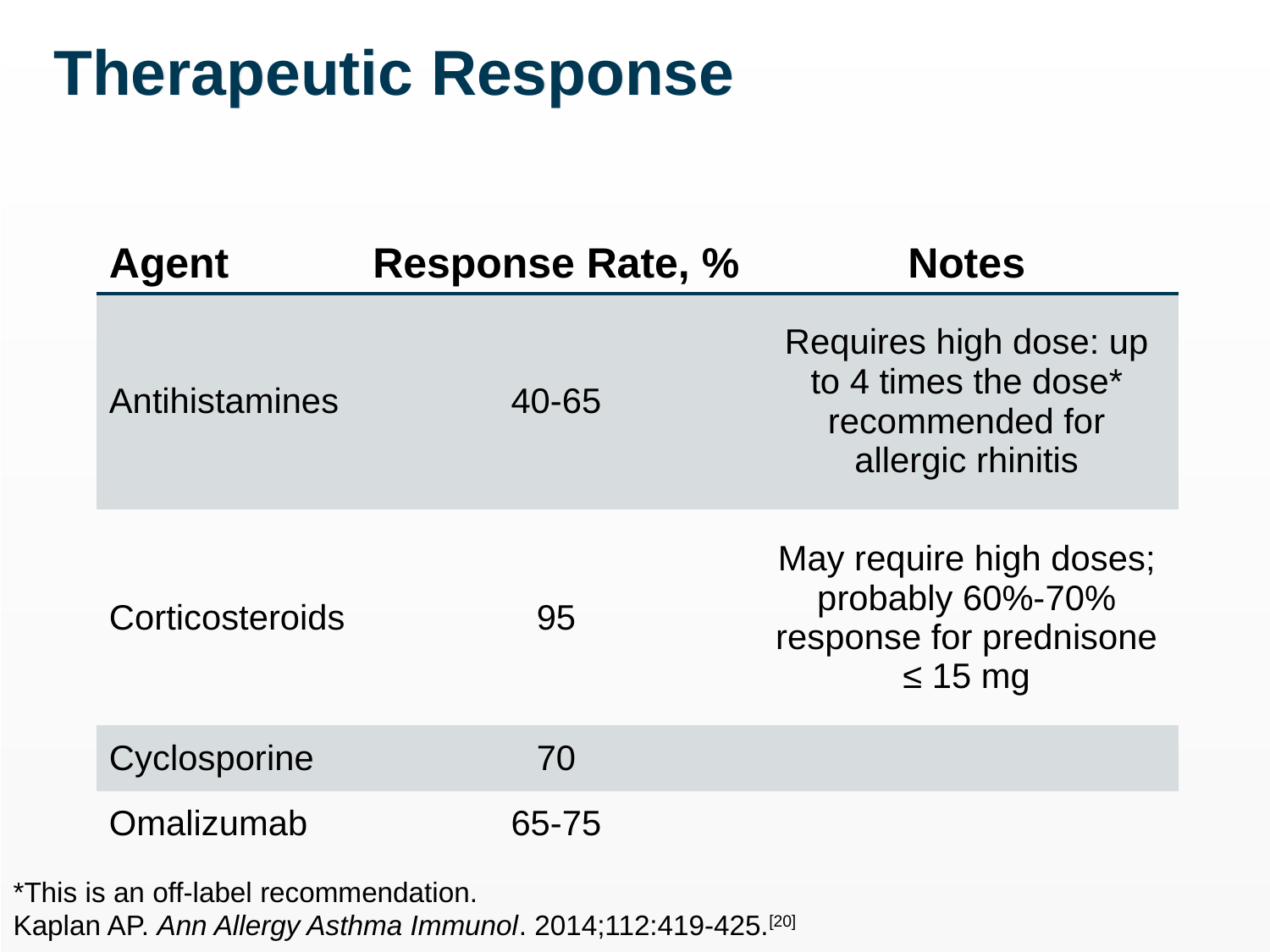

# Therapeutic Response
| Agent | Response Rate, % | Notes |
| --- | --- | --- |
| Antihistamines | 40-65 | Requires high dose: up to 4 times the dose\* recommended for allergic rhinitis |
| Corticosteroids | 95 | May require high doses; probably 60%-70% response for prednisone ≤ 15 mg |
| Cyclosporine | 70 |  |
| Omalizumab | 65-75 |  |
*This is an off-label recommendation.
Kaplan AP. Ann Allergy Asthma Immunol. 2014;112:419-425.[20]